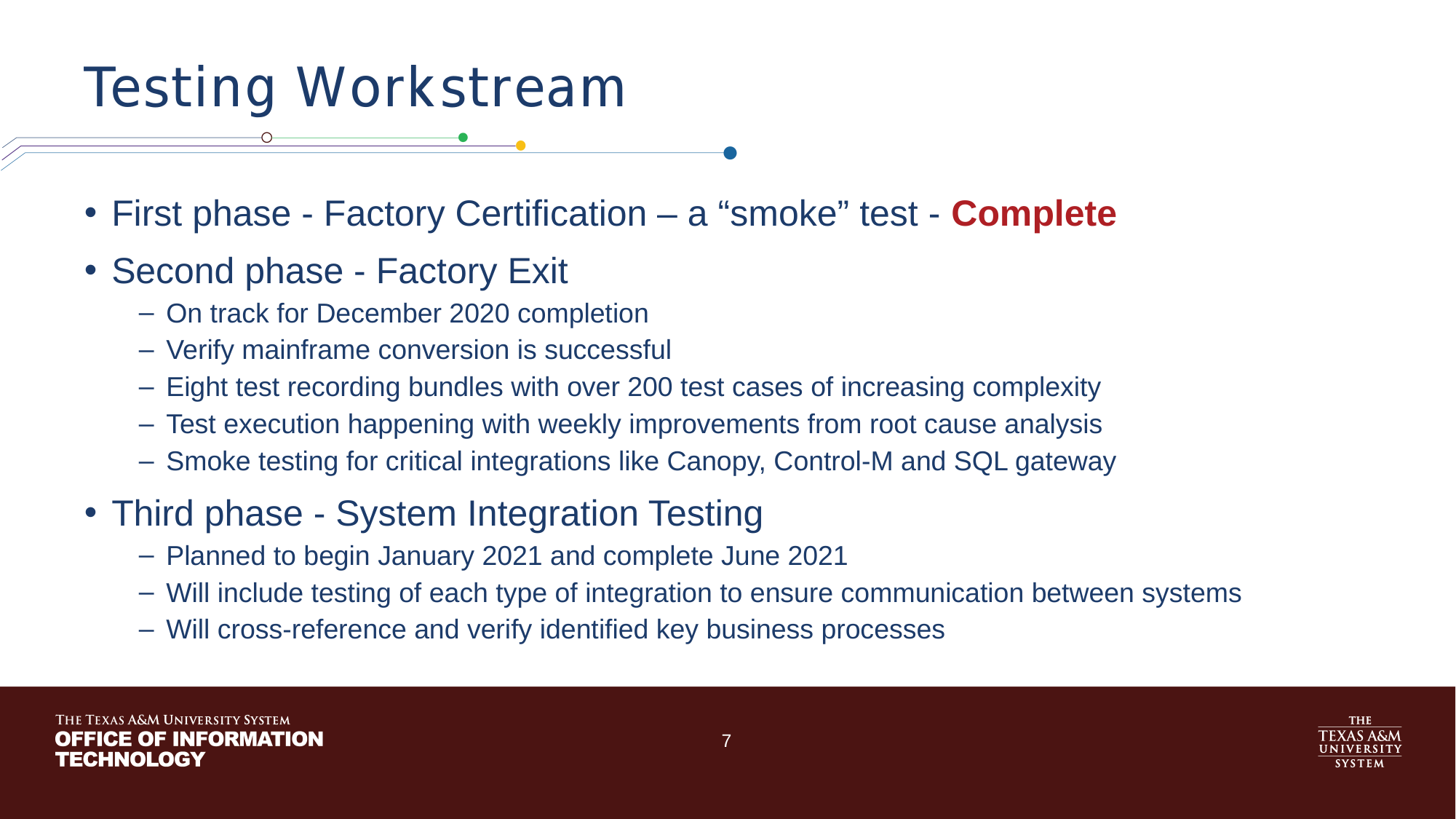

# Testing Workstream
First phase - Factory Certification – a “smoke” test - Complete
Second phase - Factory Exit
On track for December 2020 completion
Verify mainframe conversion is successful
Eight test recording bundles with over 200 test cases of increasing complexity
Test execution happening with weekly improvements from root cause analysis
Smoke testing for critical integrations like Canopy, Control-M and SQL gateway
Third phase - System Integration Testing
Planned to begin January 2021 and complete June 2021
Will include testing of each type of integration to ensure communication between systems
Will cross-reference and verify identified key business processes

7